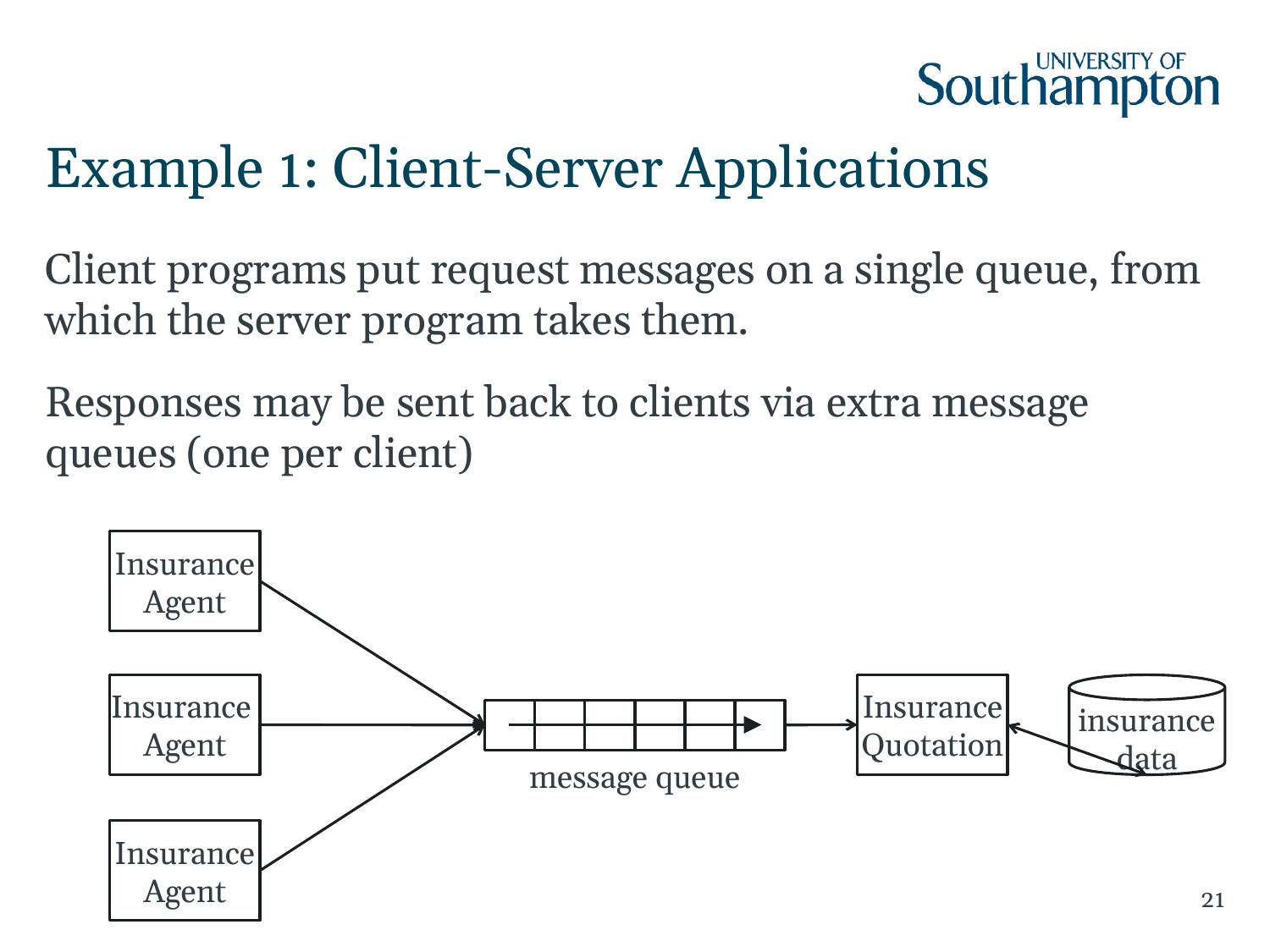

# Example 1: Client-Server Applications
Client programs put request messages on a single queue, from which the server program takes them.
Responses may be sent back to clients via extra message queues (one per client)

Insurance
Agent
Insurance
Agent
Insurance
Quotation
insurance
data

message queue
Insurance
Agent
21